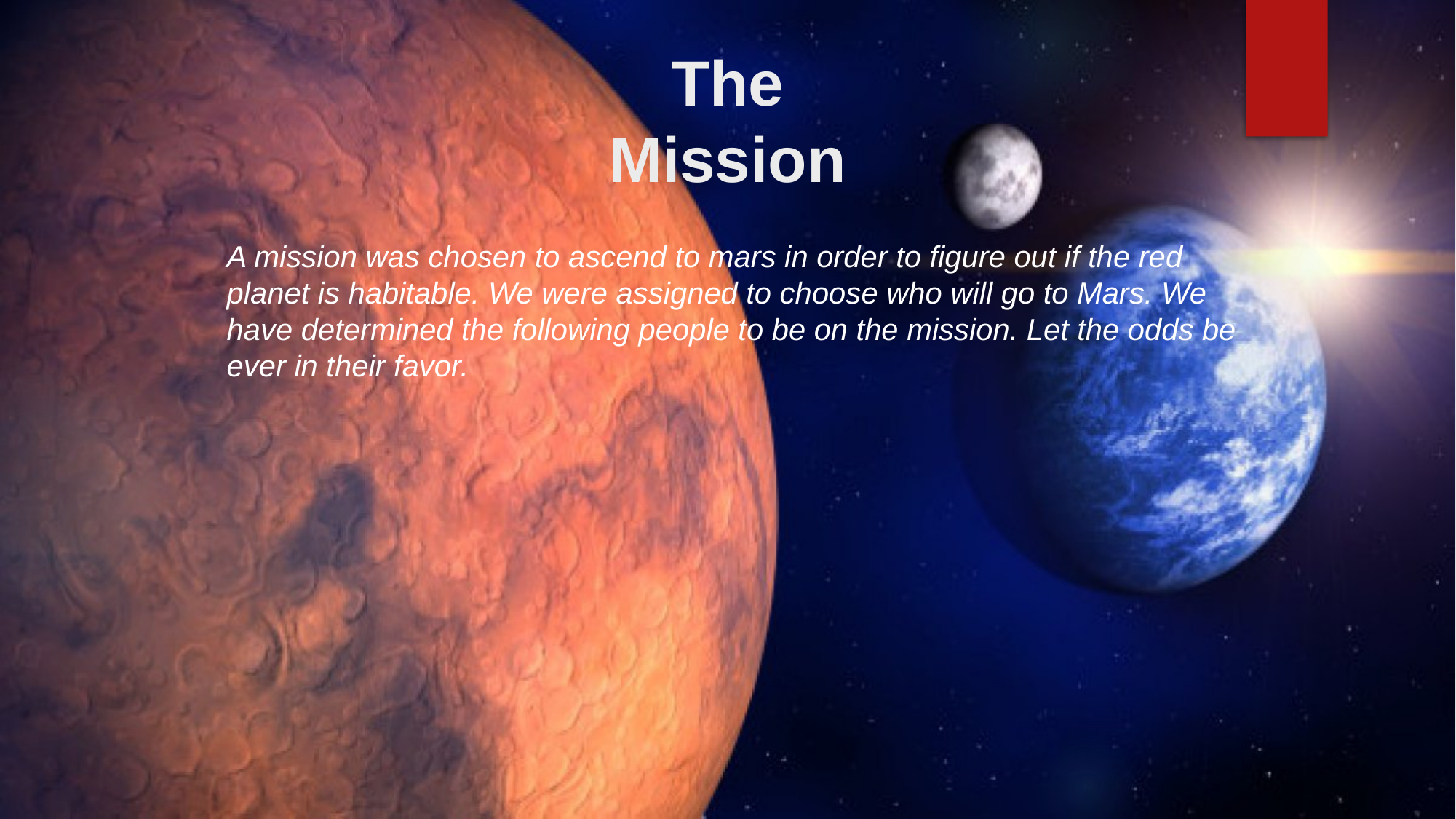

# The Mission
A mission was chosen to ascend to mars in order to figure out if the red planet is habitable. We were assigned to choose who will go to Mars. We have determined the following people to be on the mission. Let the odds be ever in their favor.
Click to add text